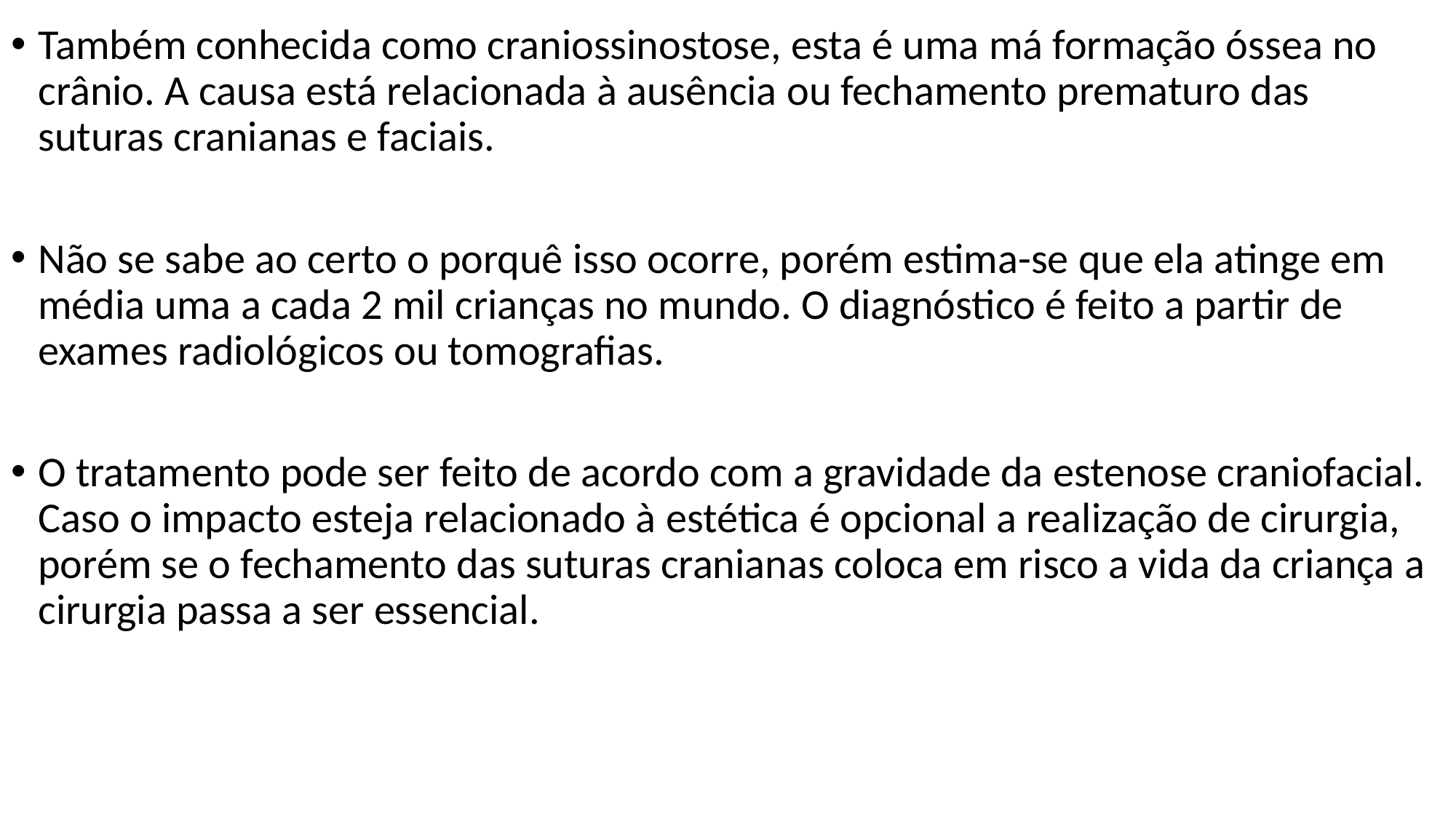

Também conhecida como craniossinostose, esta é uma má formação óssea no crânio. A causa está relacionada à ausência ou fechamento prematuro das suturas cranianas e faciais.

Não se sabe ao certo o porquê isso ocorre, porém estima-se que ela atinge em média uma a cada 2 mil crianças no mundo. O diagnóstico é feito a partir de exames radiológicos ou tomografias.

O tratamento pode ser feito de acordo com a gravidade da estenose craniofacial. Caso o impacto esteja relacionado à estética é opcional a realização de cirurgia, porém se o fechamento das suturas cranianas coloca em risco a vida da criança a cirurgia passa a ser essencial.